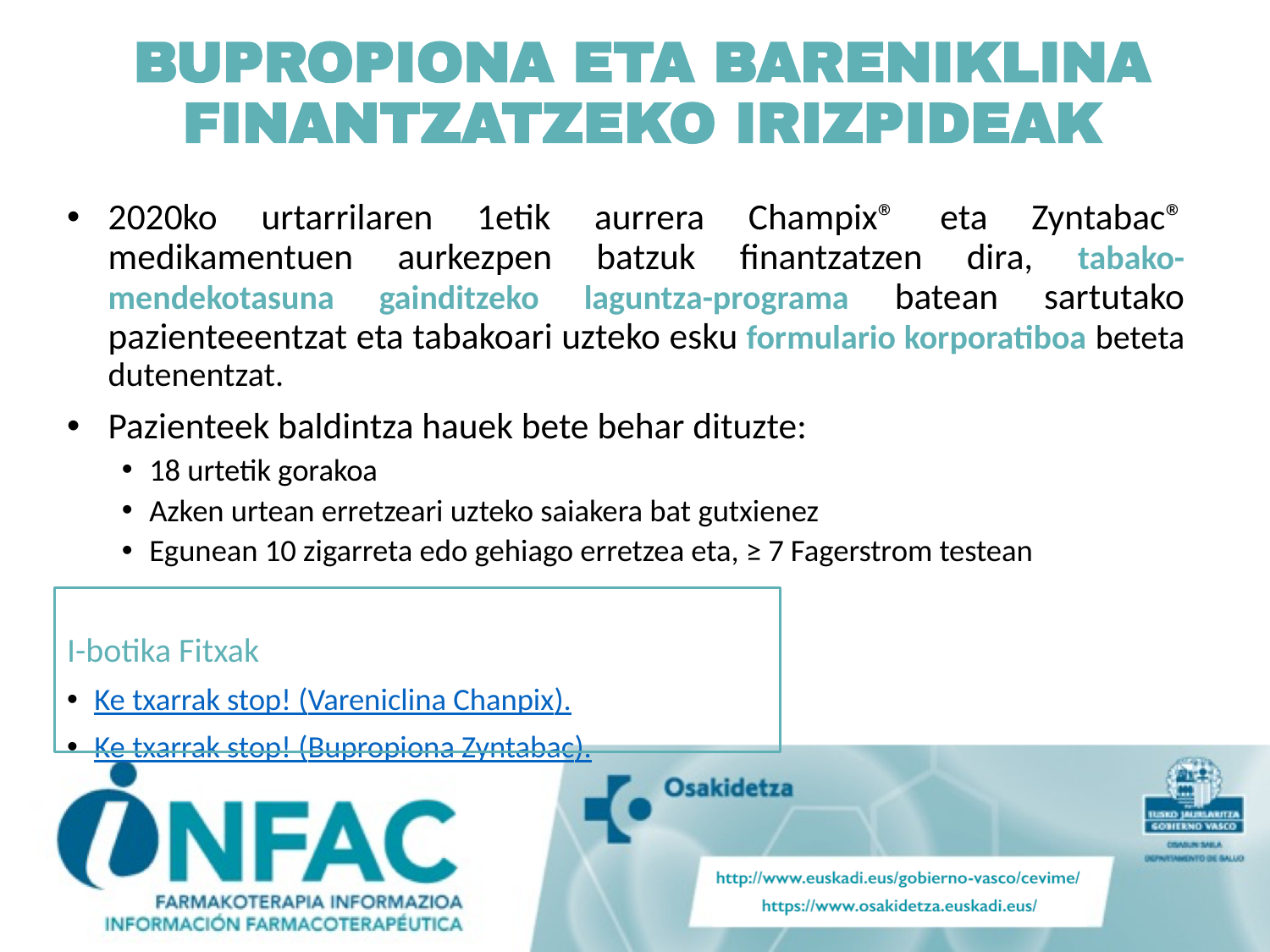

# BUPROPIONA ETA BARENIKLINA FINANTZATZEKO IRIZPIDEAK
2020ko urtarrilaren 1etik aurrera Champix® eta Zyntabac® medikamentuen aurkezpen batzuk finantzatzen dira, tabako-mendekotasuna gainditzeko laguntza-programa batean sartutako pazienteeentzat eta tabakoari uzteko esku formulario korporatiboa beteta dutenentzat.
Pazienteek baldintza hauek bete behar dituzte:
18 urtetik gorakoa
Azken urtean erretzeari uzteko saiakera bat gutxienez
Egunean 10 zigarreta edo gehiago erretzea eta, ≥ 7 Fagerstrom testean

I-botika Fitxak
Ke txarrak stop! (Vareniclina Chanpix).
Ke txarrak stop! (Bupropiona Zyntabac).